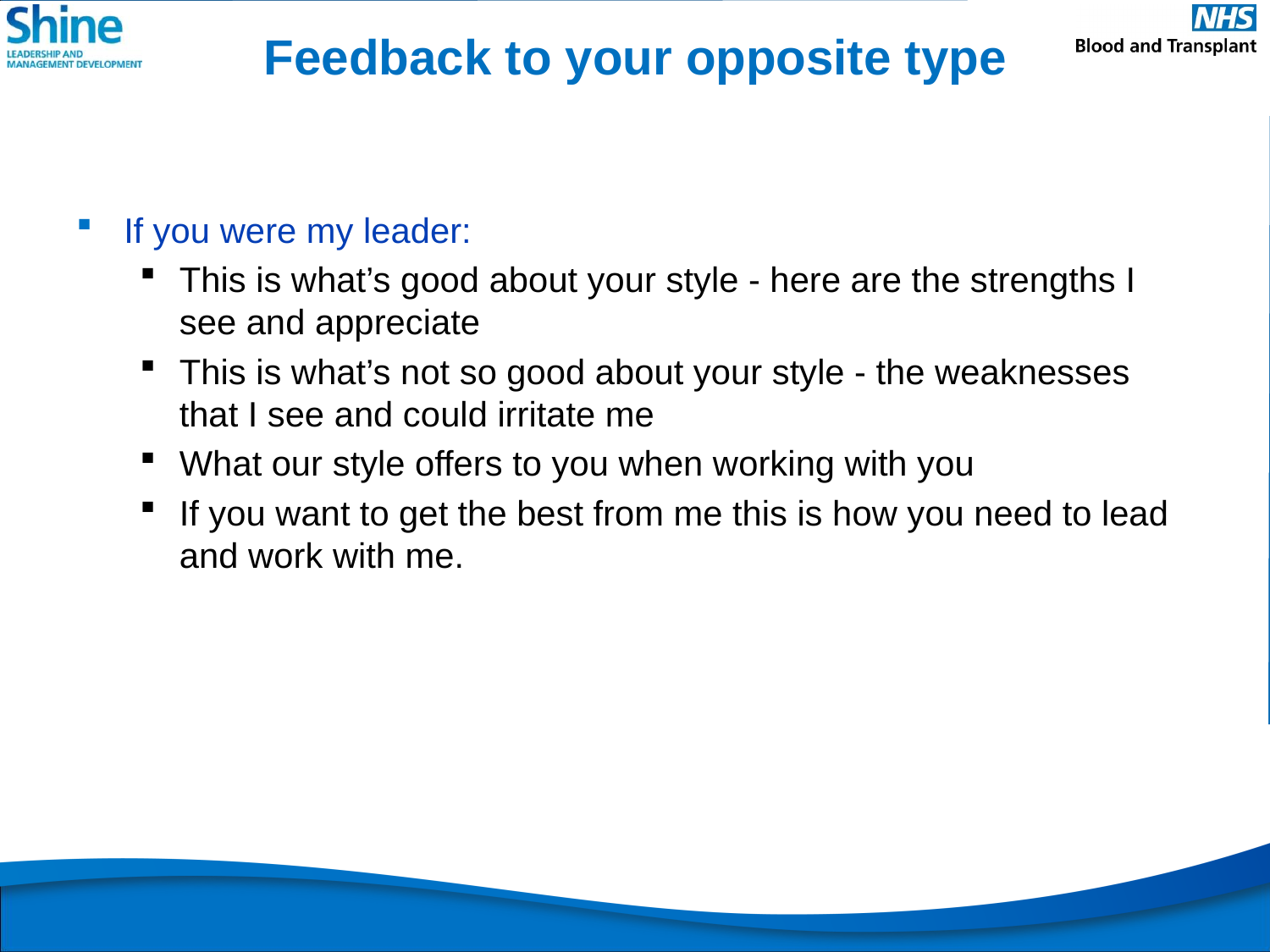

# Feedback to your opposite type
If you were my leader:
This is what’s good about your style - here are the strengths I see and appreciate
This is what’s not so good about your style - the weaknesses that I see and could irritate me
What our style offers to you when working with you
If you want to get the best from me this is how you need to lead and work with me.